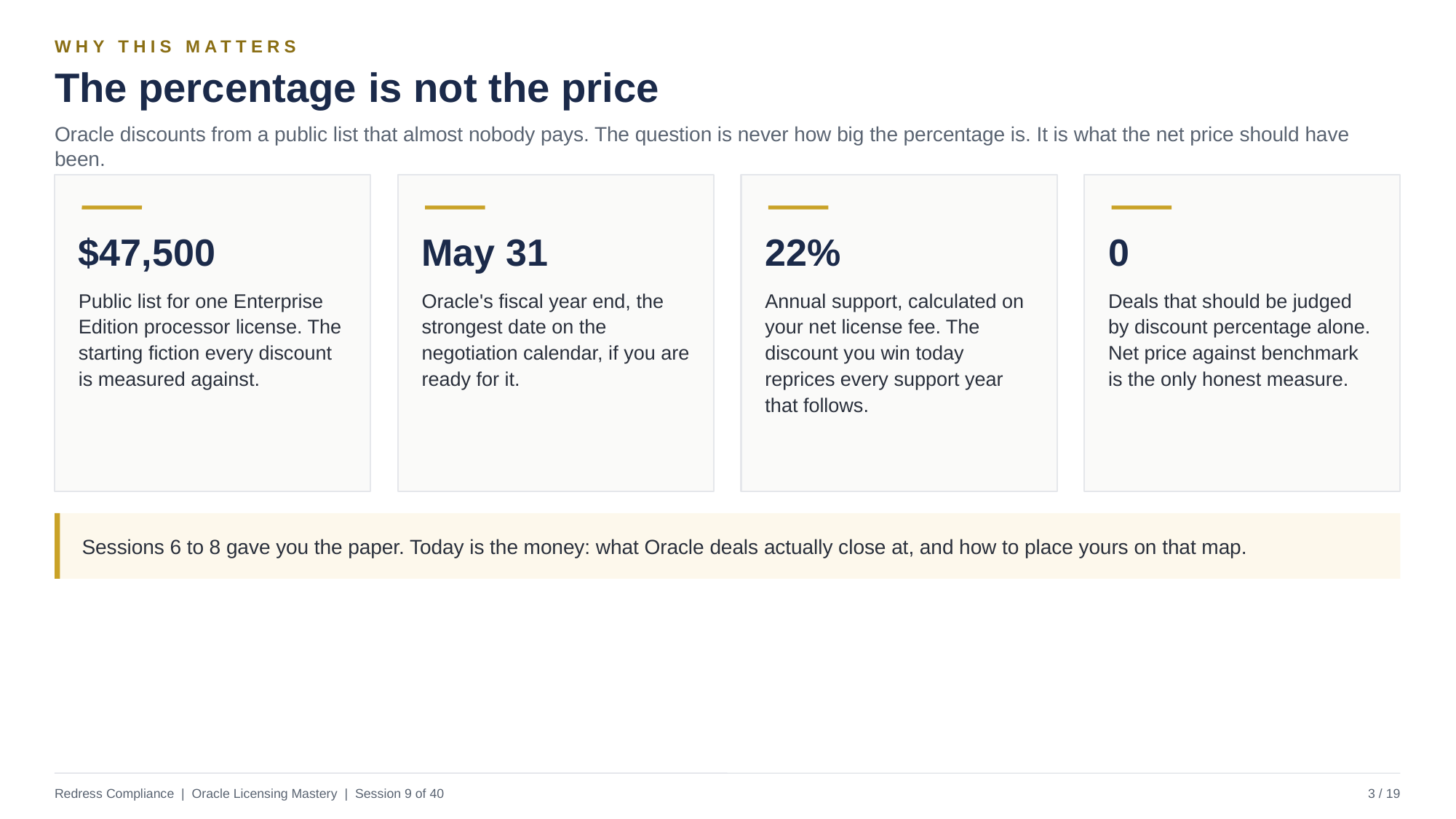

WHY THIS MATTERS
The percentage is not the price
Oracle discounts from a public list that almost nobody pays. The question is never how big the percentage is. It is what the net price should have been.

$47,500
May 31
22%
0
Public list for one Enterprise Edition processor license. The starting fiction every discount is measured against.
Oracle's fiscal year end, the strongest date on the negotiation calendar, if you are ready for it.
Annual support, calculated on your net license fee. The discount you win today reprices every support year that follows.
Deals that should be judged by discount percentage alone. Net price against benchmark is the only honest measure.

Sessions 6 to 8 gave you the paper. Today is the money: what Oracle deals actually close at, and how to place yours on that map.

Redress Compliance  |  Oracle Licensing Mastery  |  Session 9 of 40
3 / 19